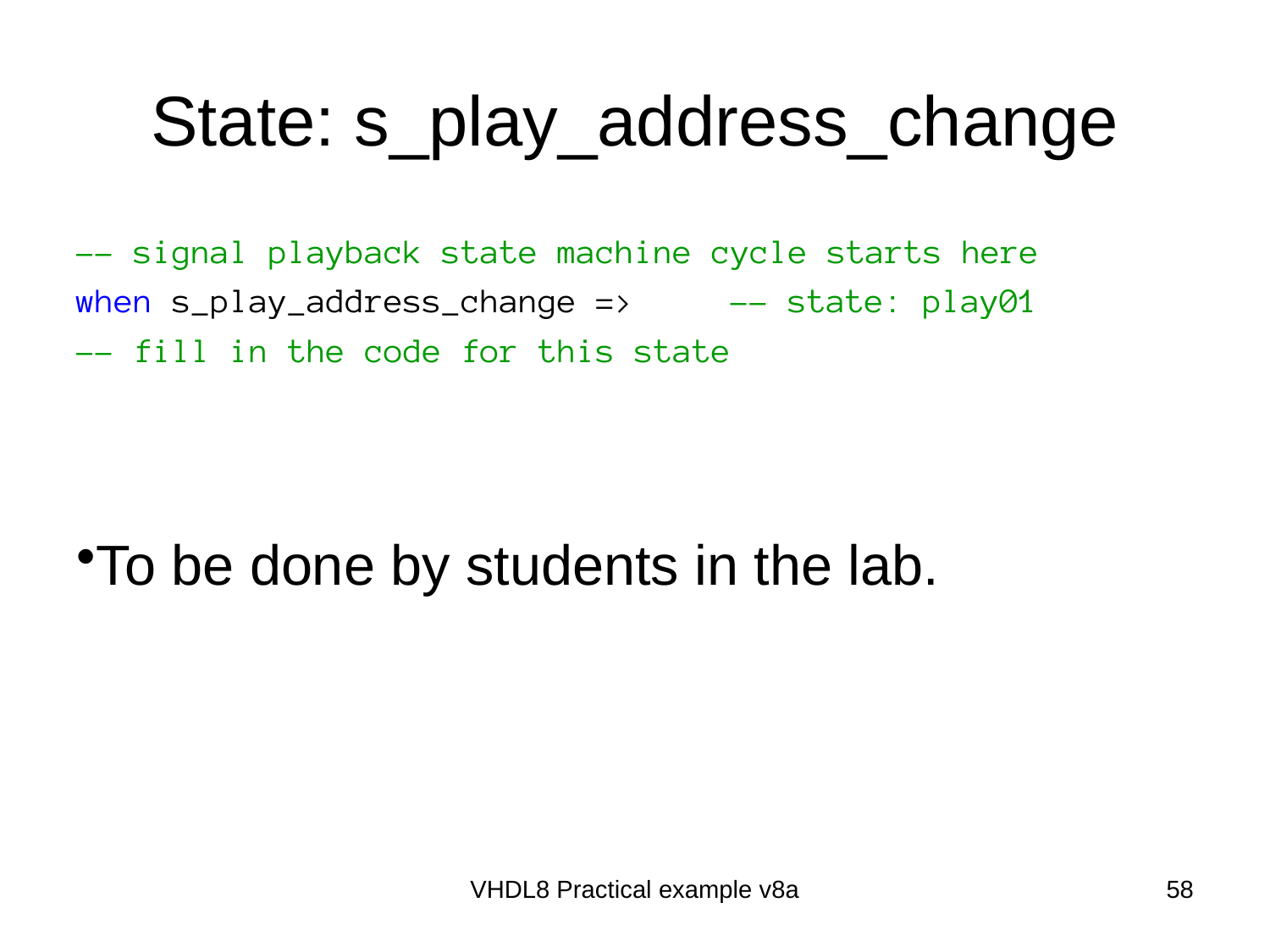

# State: s_play_address_change
-- signal playback state machine cycle starts here
when s_play_address_change =>	 -- state: play01
-- fill in the code for this state

To be done by students in the lab.
VHDL8 Practical example v8a
58